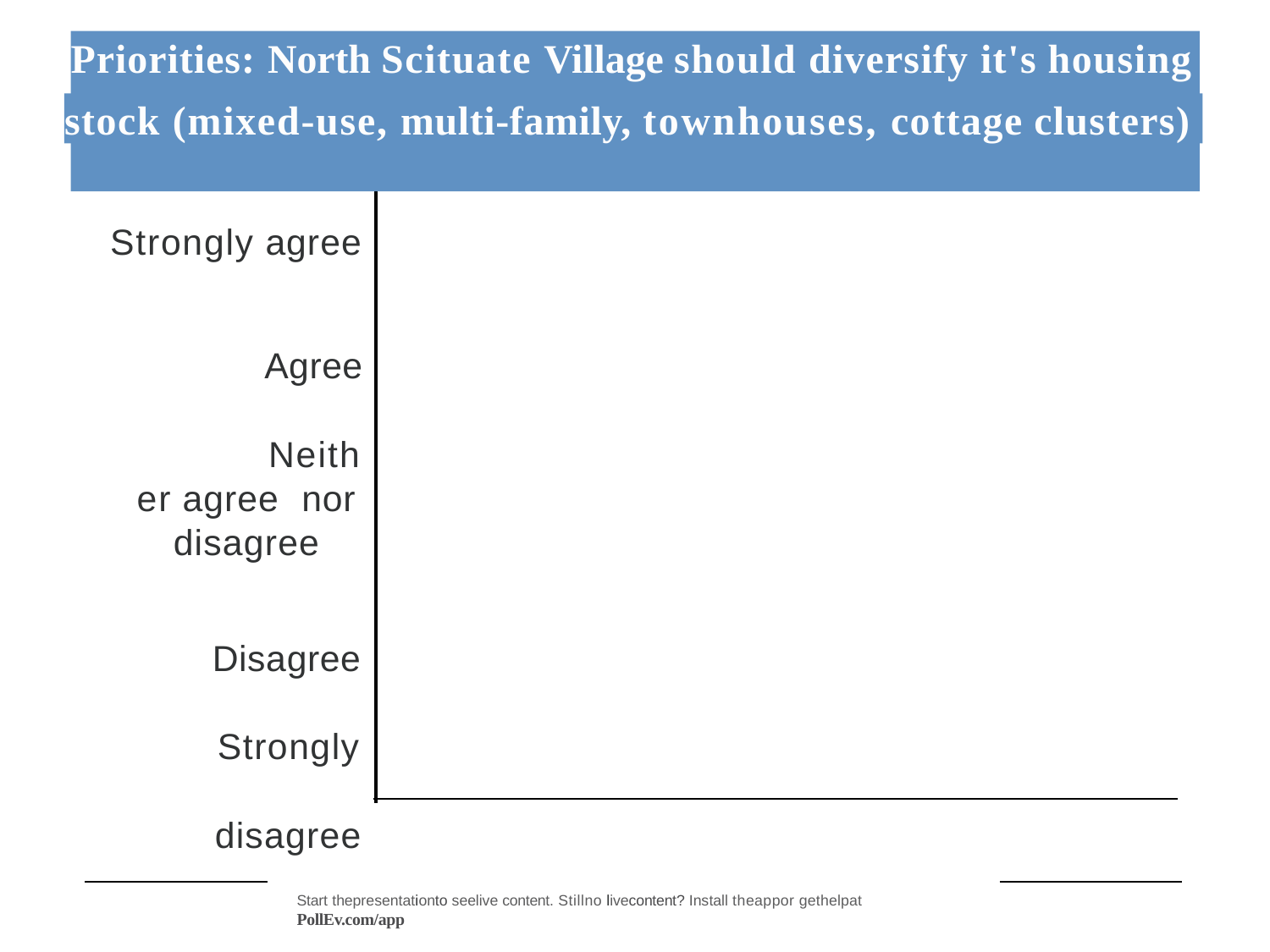

# Priorities: North Scituate Village should diversify it's housing
stock (mixed-use, multi-family, townhouses, cottage clusters)

Strongly agree

Agree

Neither agree  nor disagree

Disagree

Strongly  disagree

Start thepresentationto seelive content. Stillno livecontent? Install theappor gethelpat PollEv.com/app